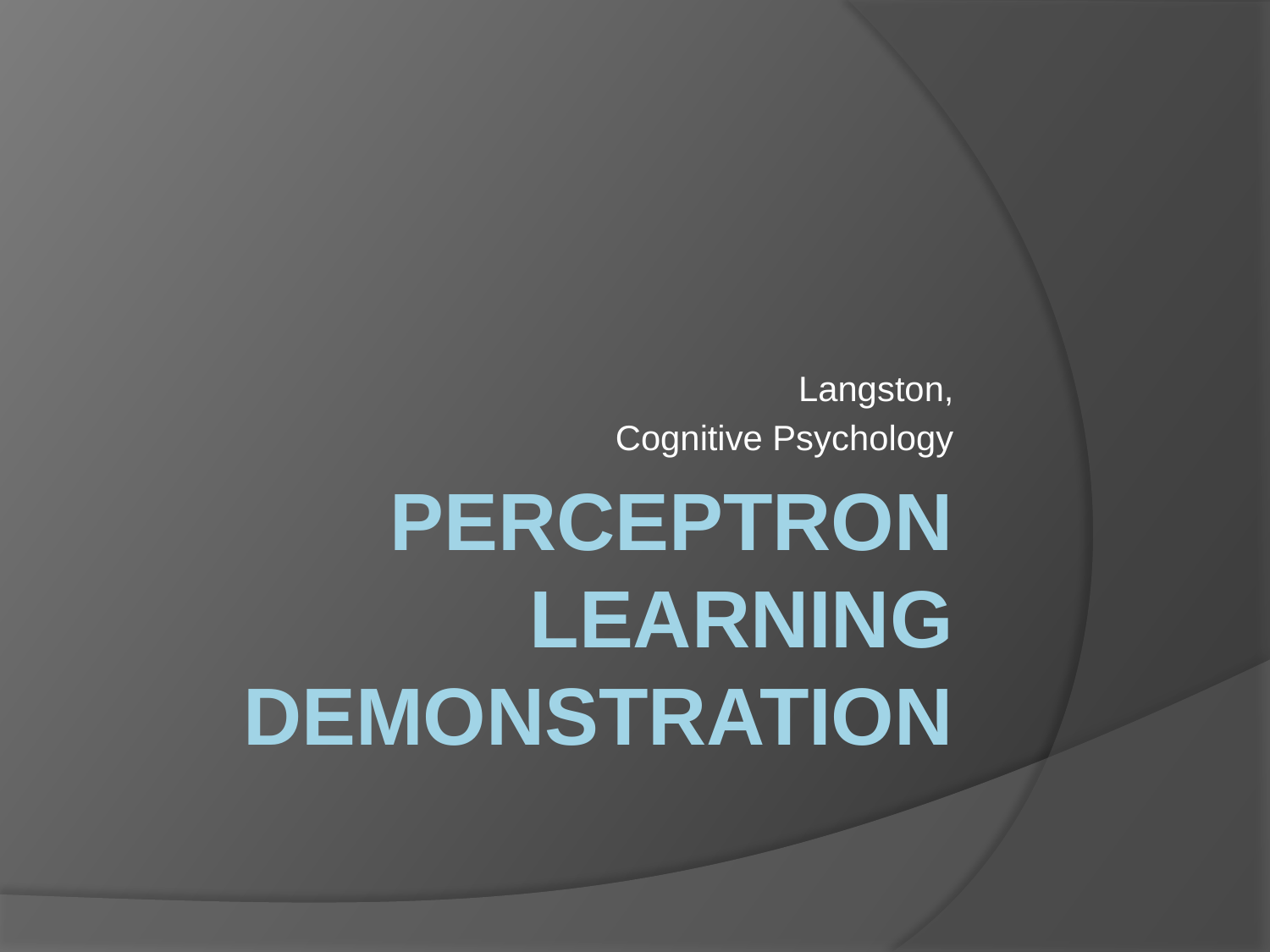

Langston,
Cognitive Psychology
# Perceptron Learning Demonstration